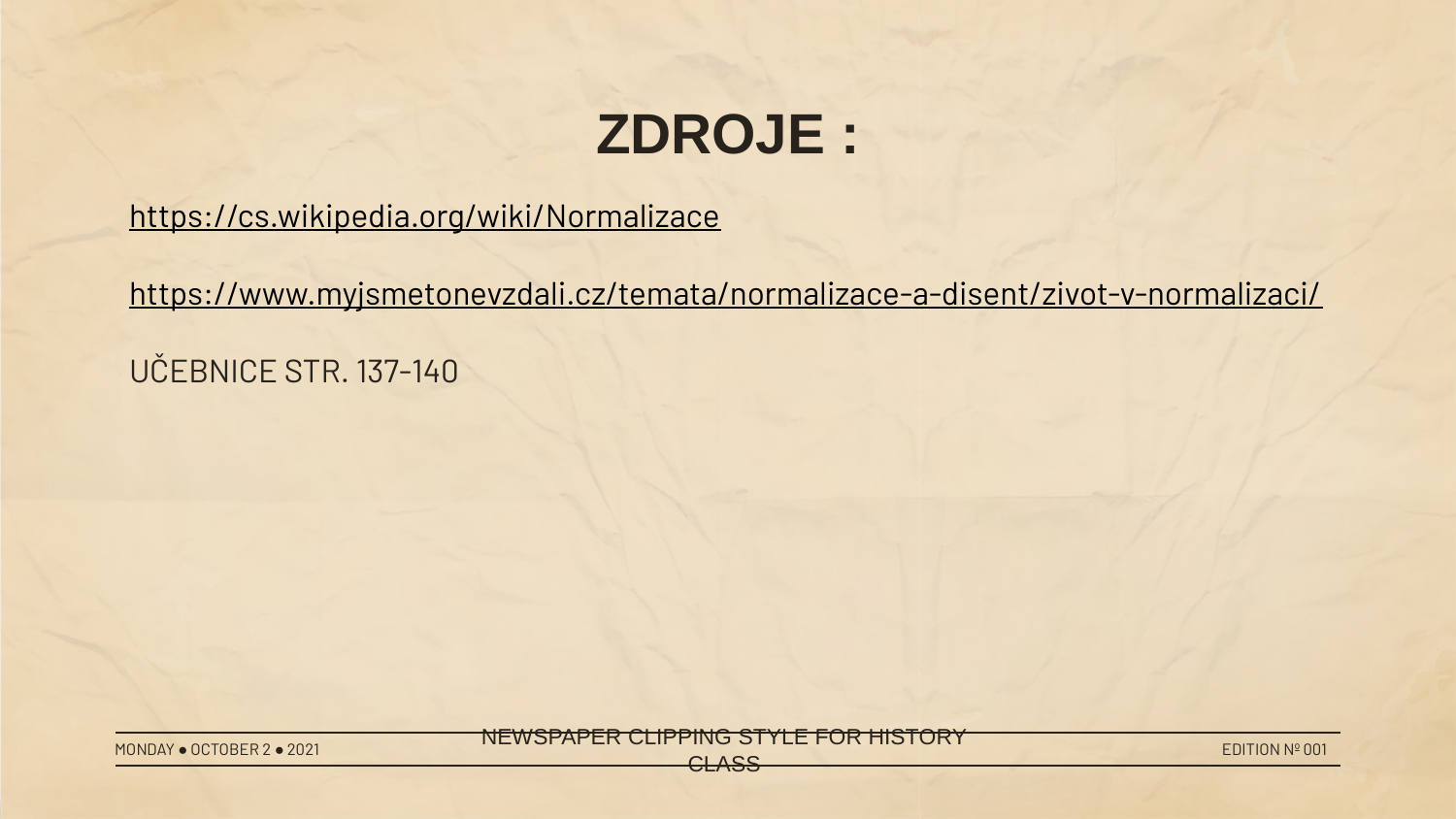

# ZDROJE :
https://cs.wikipedia.org/wiki/Normalizace

https://www.myjsmetonevzdali.cz/temata/normalizace-a-disent/zivot-v-normalizaci/

UČEBNICE STR. 137-140
MONDAY ● OCTOBER 2 ● 2021
NEWSPAPER CLIPPING STYLE FOR HISTORY CLASS
EDITION Nº 001